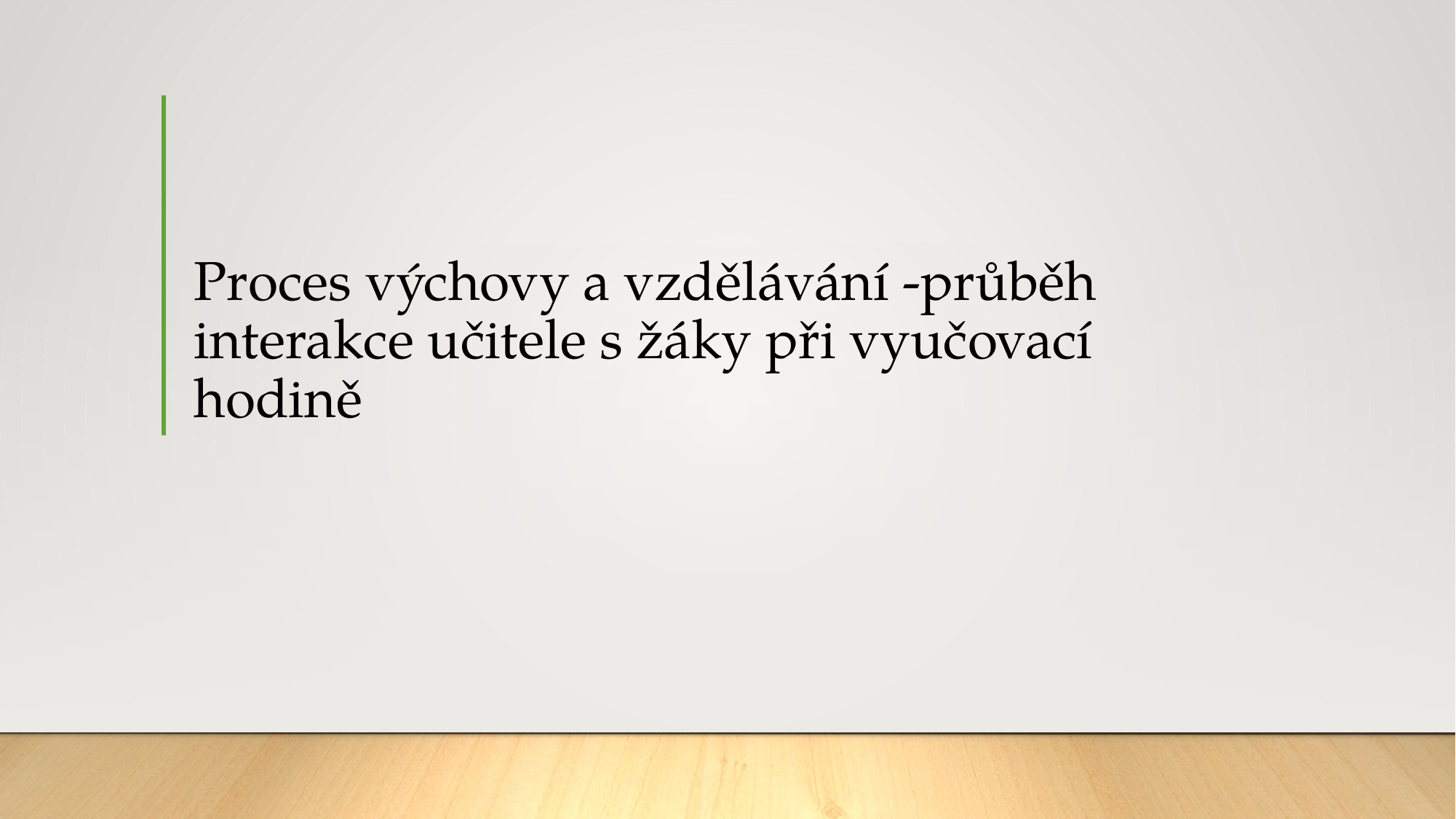

# Proces výchovy a vzdělávání -průběh interakce učitele s žáky při vyučovací hodině